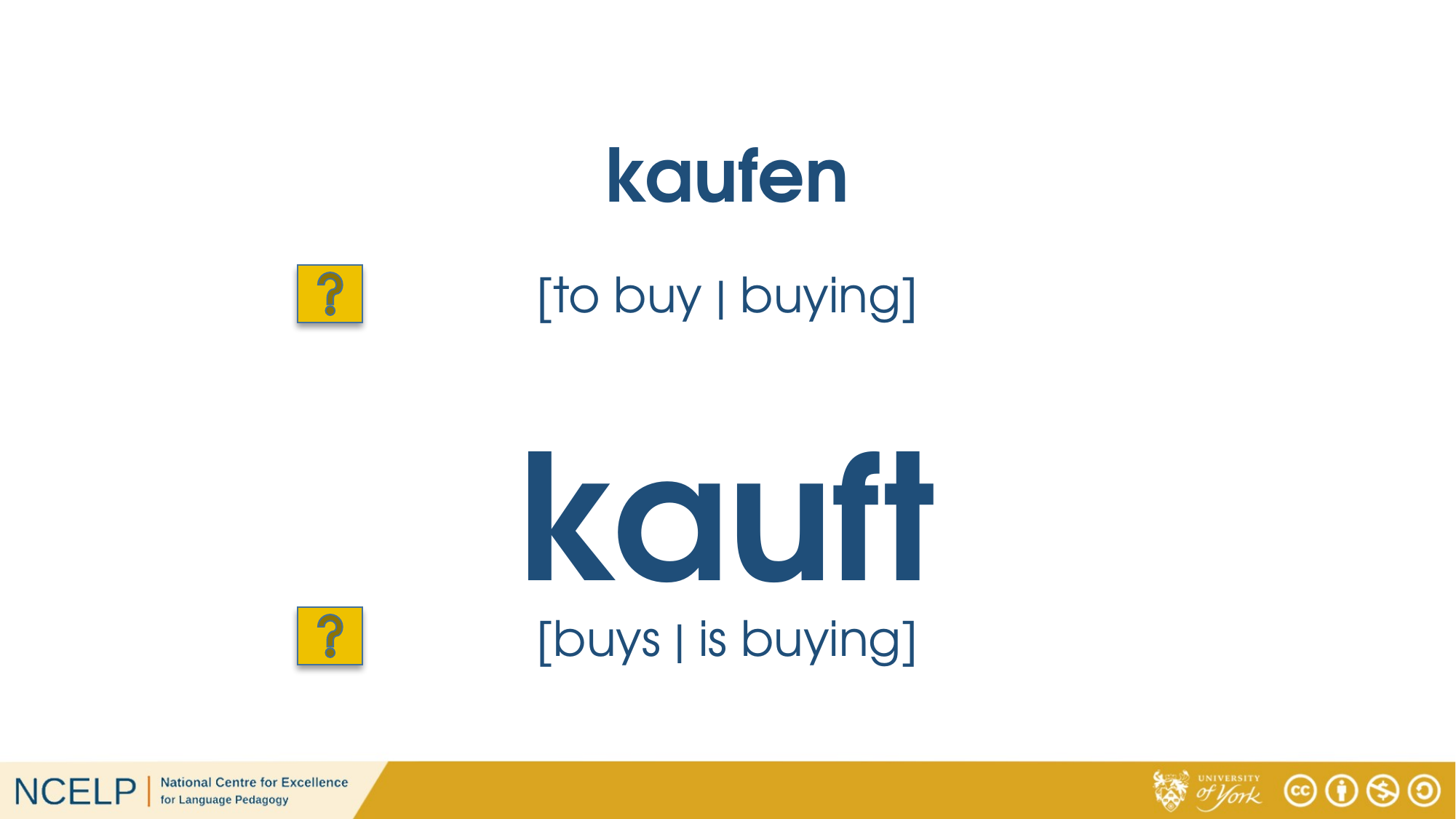

# kaufen
[to buy | buying]

kauft
[buys | is buying]